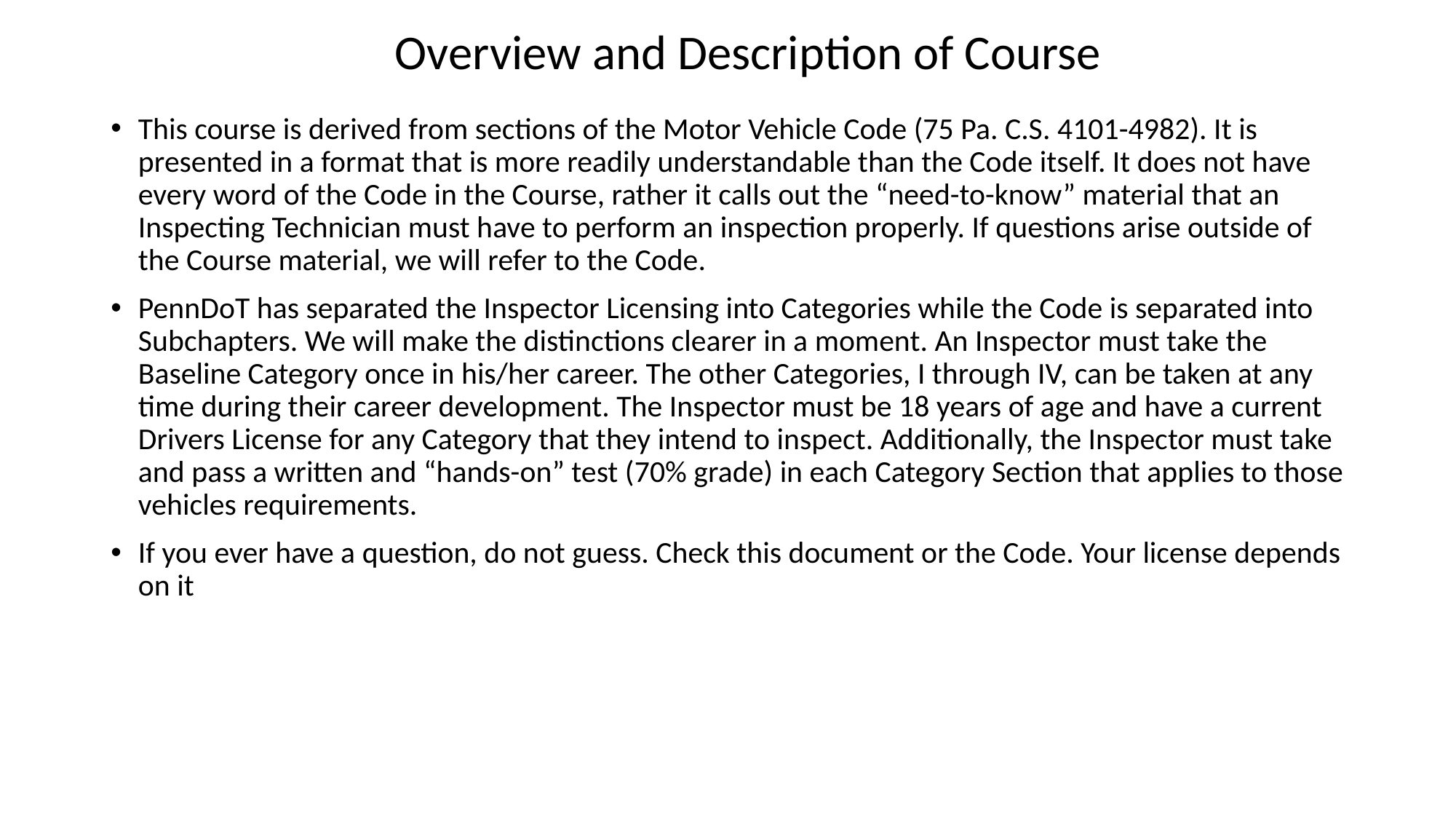

# Overview and Description of Course
This course is derived from sections of the Motor Vehicle Code (75 Pa. C.S. 4101-4982). It is presented in a format that is more readily understandable than the Code itself. It does not have every word of the Code in the Course, rather it calls out the “need-to-know” material that an Inspecting Technician must have to perform an inspection properly. If questions arise outside of the Course material, we will refer to the Code.
PennDoT has separated the Inspector Licensing into Categories while the Code is separated into Subchapters. We will make the distinctions clearer in a moment. An Inspector must take the Baseline Category once in his/her career. The other Categories, I through IV, can be taken at any time during their career development. The Inspector must be 18 years of age and have a current Drivers License for any Category that they intend to inspect. Additionally, the Inspector must take and pass a written and “hands-on” test (70% grade) in each Category Section that applies to those vehicles requirements.
If you ever have a question, do not guess. Check this document or the Code. Your license depends on it